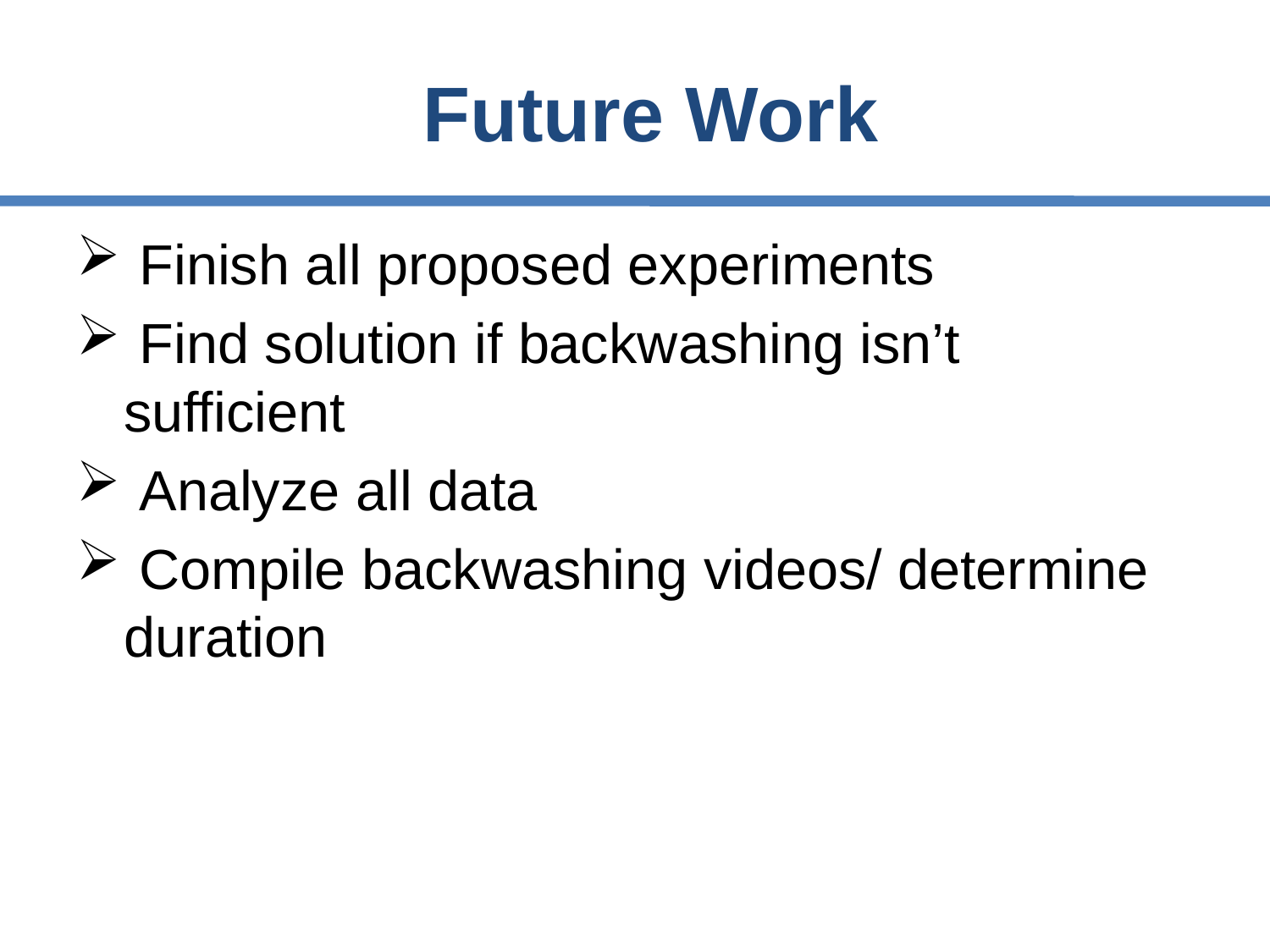

# Future Work
 Finish all proposed experiments
 Find solution if backwashing isn’t sufficient
 Analyze all data
 Compile backwashing videos/ determine duration